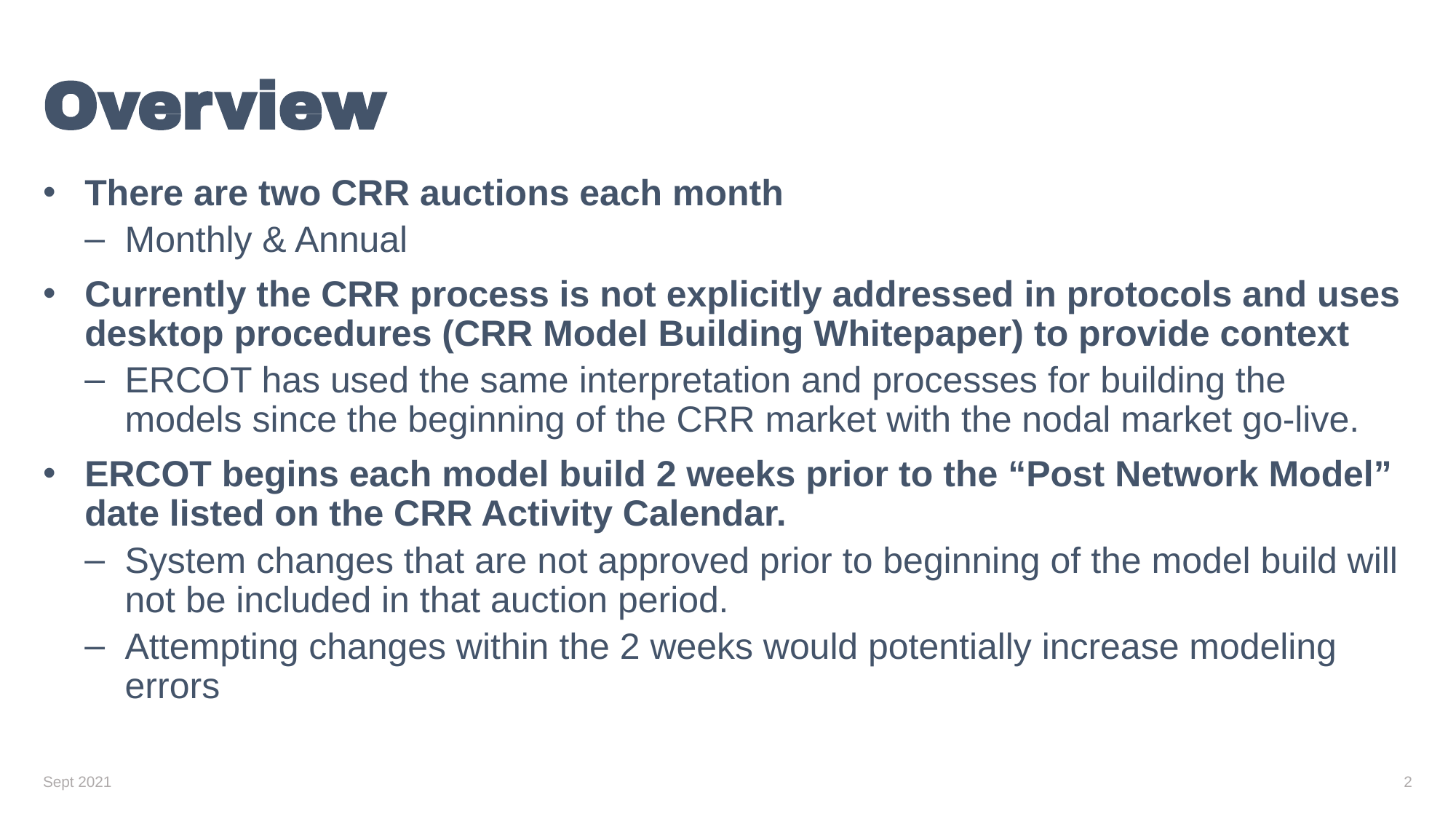

# Overview
There are two CRR auctions each month
Monthly & Annual
Currently the CRR process is not explicitly addressed in protocols and uses desktop procedures (CRR Model Building Whitepaper) to provide context
ERCOT has used the same interpretation and processes for building the models since the beginning of the CRR market with the nodal market go-live.
ERCOT begins each model build 2 weeks prior to the “Post Network Model” date listed on the CRR Activity Calendar.
System changes that are not approved prior to beginning of the model build will not be included in that auction period.
Attempting changes within the 2 weeks would potentially increase modeling errors
Sept 2021
2